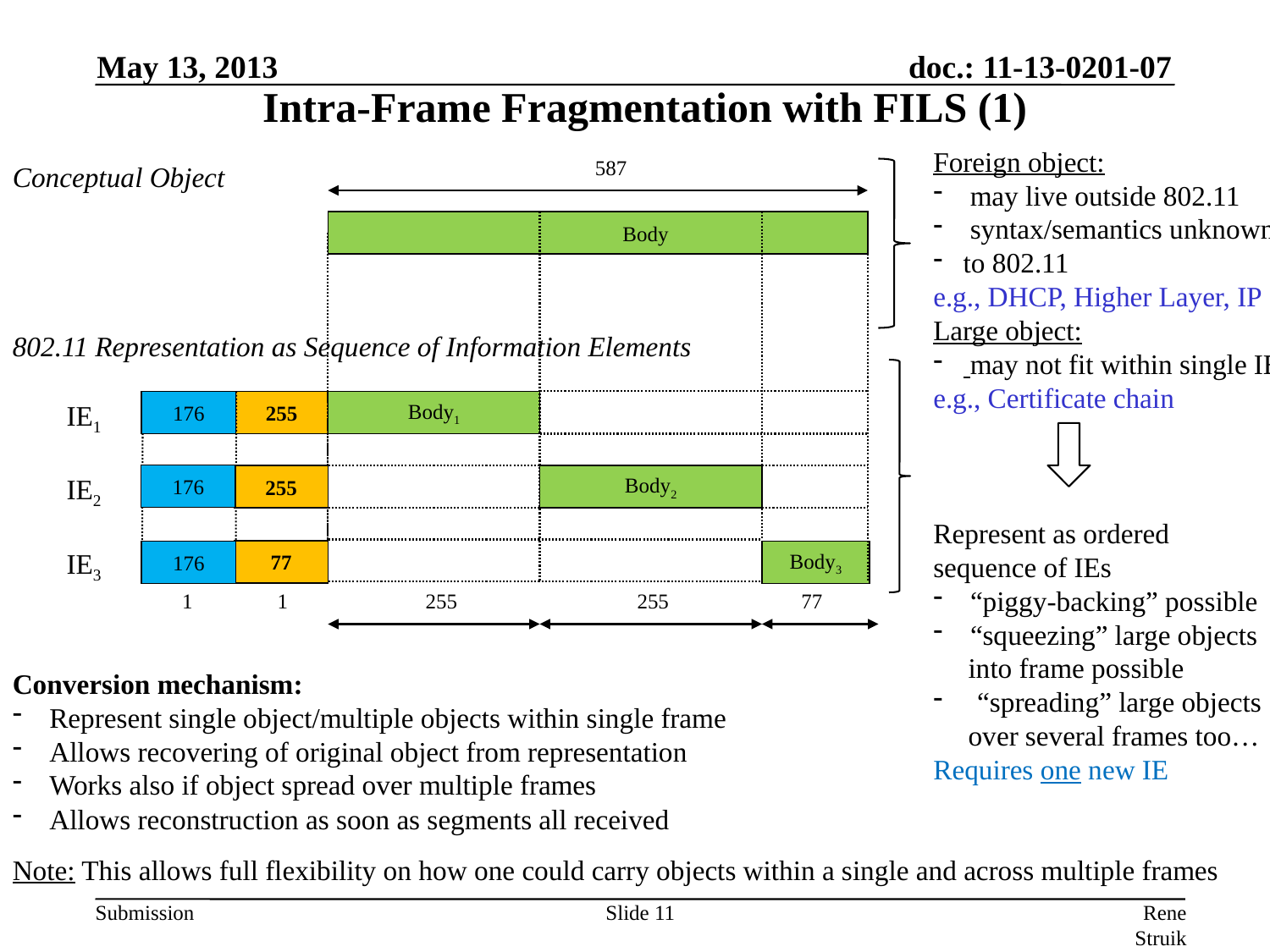

May 13, 2013
Intra-Frame Fragmentation with FILS (1)
Foreign object:
 may live outside 802.11
 syntax/semantics unknown
to 802.11
e.g., DHCP, Higher Layer, IP
Large object:
 may not fit within single IE
e.g., Certificate chain

Represent as ordered
sequence of IEs
 “piggy-backing” possible
 “squeezing” large objects
     into frame possible
  “spreading” large objects
     over several frames too…
Requires one new IE

587
Conceptual Object

802.11 Representation as Sequence of Information Elements

Conversion mechanism:
 Represent single object/multiple objects within single frame
 Allows recovering of original object from representation
 Works also if object spread over multiple frames
 Allows reconstruction as soon as segments all received
Note: This allows full flexibility on how one could carry objects within a single and across multiple frames

                  Body

255
Body1

Body2
Body3

IE1
176

176
IE2
255
IE3
77
176
1
1
255
255
77
Slide 11
Rene Struik (Struik Security Consultancy)